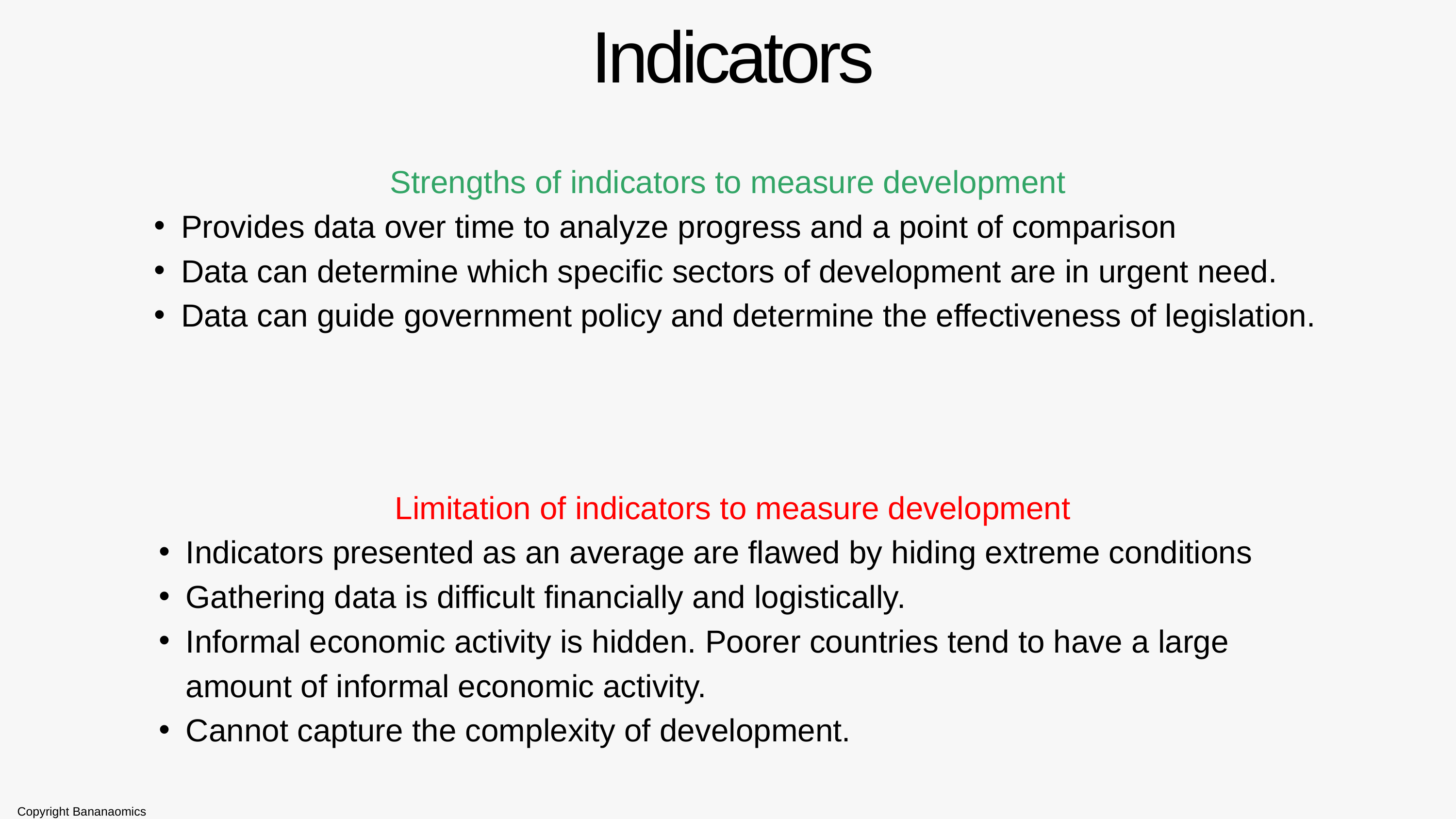

Indicators

Strengths of indicators to measure development
Provides data over time to analyze progress and a point of comparison
Data can determine which specific sectors of development are in urgent need.
Data can guide government policy and determine the effectiveness of legislation.
Limitation of indicators to measure development
Indicators presented as an average are flawed by hiding extreme conditions
Gathering data is difficult financially and logistically.
Informal economic activity is hidden. Poorer countries tend to have a large amount of informal economic activity.
Cannot capture the complexity of development.
Copyright Bananaomics